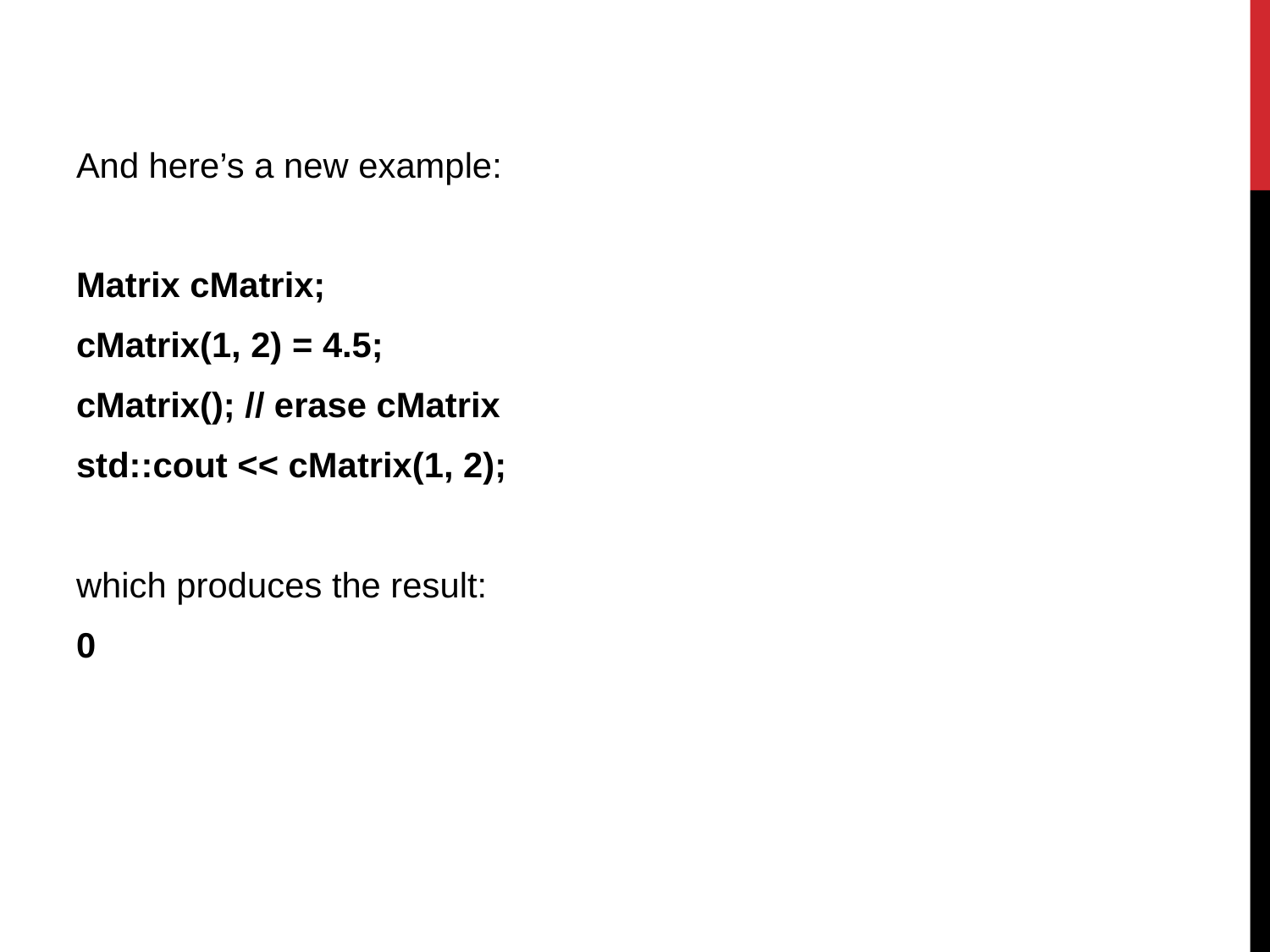

And here’s a new example:

Matrix cMatrix;
cMatrix(1, 2) = 4.5;
cMatrix(); // erase cMatrix
std::cout << cMatrix(1, 2);

which produces the result:
0